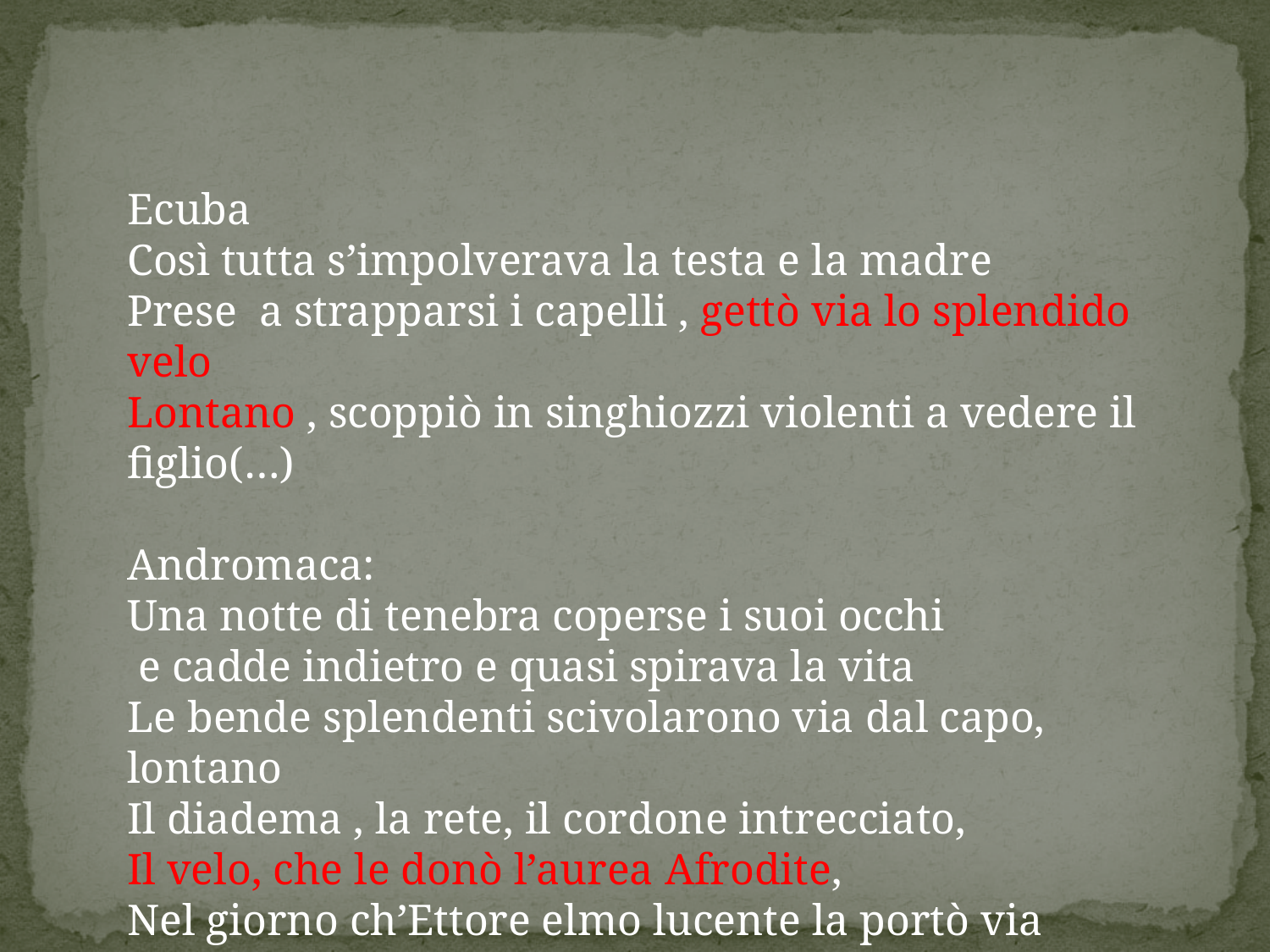

Ecuba
Così tutta s’impolverava la testa e la madre
Prese  a strapparsi i capelli , gettò via lo splendido velo
Lontano , scoppiò in singhiozzi violenti a vedere il figlio(…)

Andromaca:
Una notte di tenebra coperse i suoi occhi
 e cadde indietro e quasi spirava la vita
Le bende splendenti scivolarono via dal capo, lontano
Il diadema , la rete, il cordone intrecciato,
Il velo, che le donò l’aurea Afrodite,
Nel giorno ch’Ettore elmo lucente la portò via
Dalla casa d’Eezione, offerti doni infiniti.